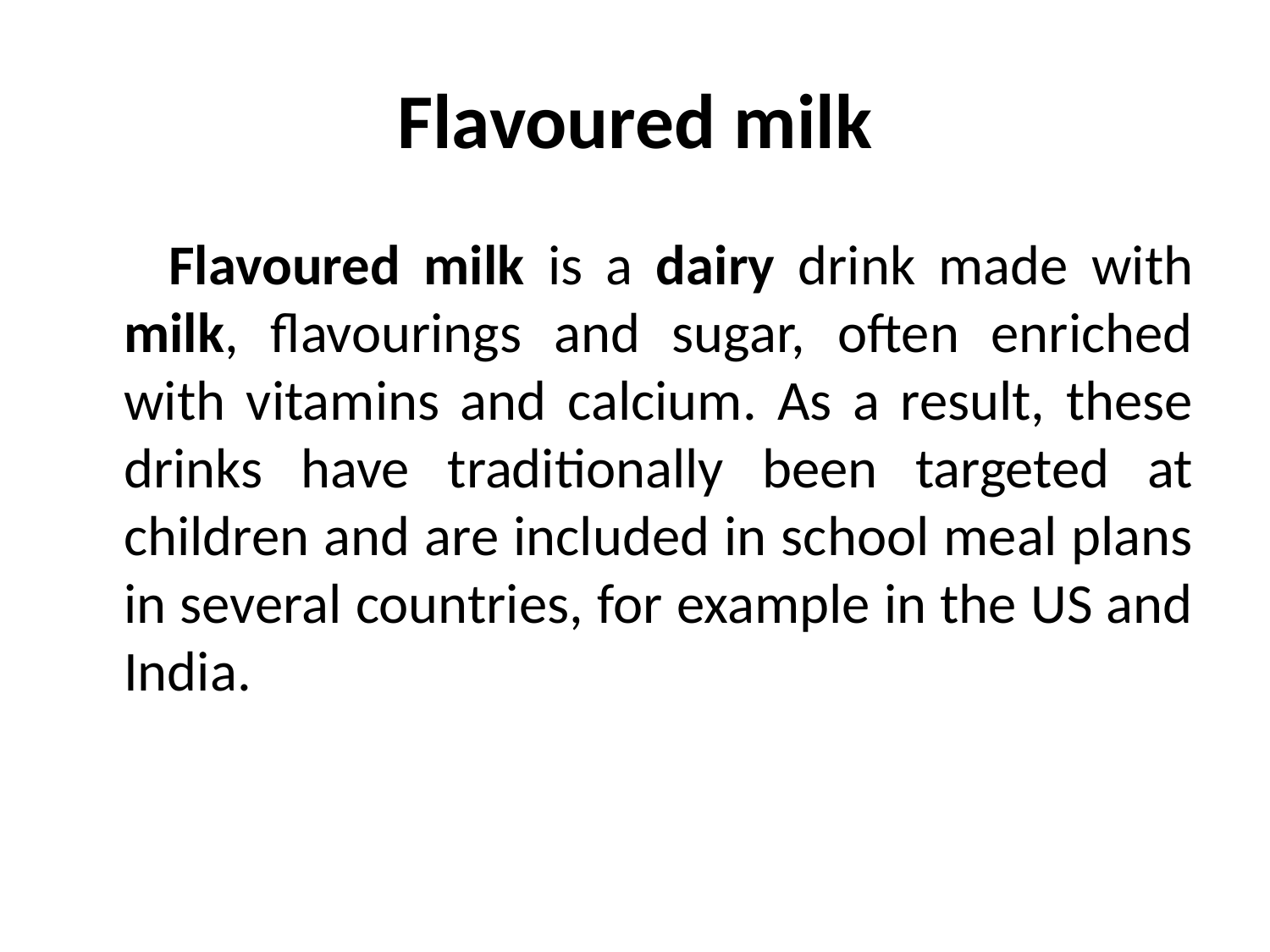

# Flavoured milk
    Flavoured milk is a dairy drink made with milk, flavourings and sugar, often enriched with vitamins and calcium. As a result, these drinks have traditionally been targeted at children and are included in school meal plans in several countries, for example in the US and India.